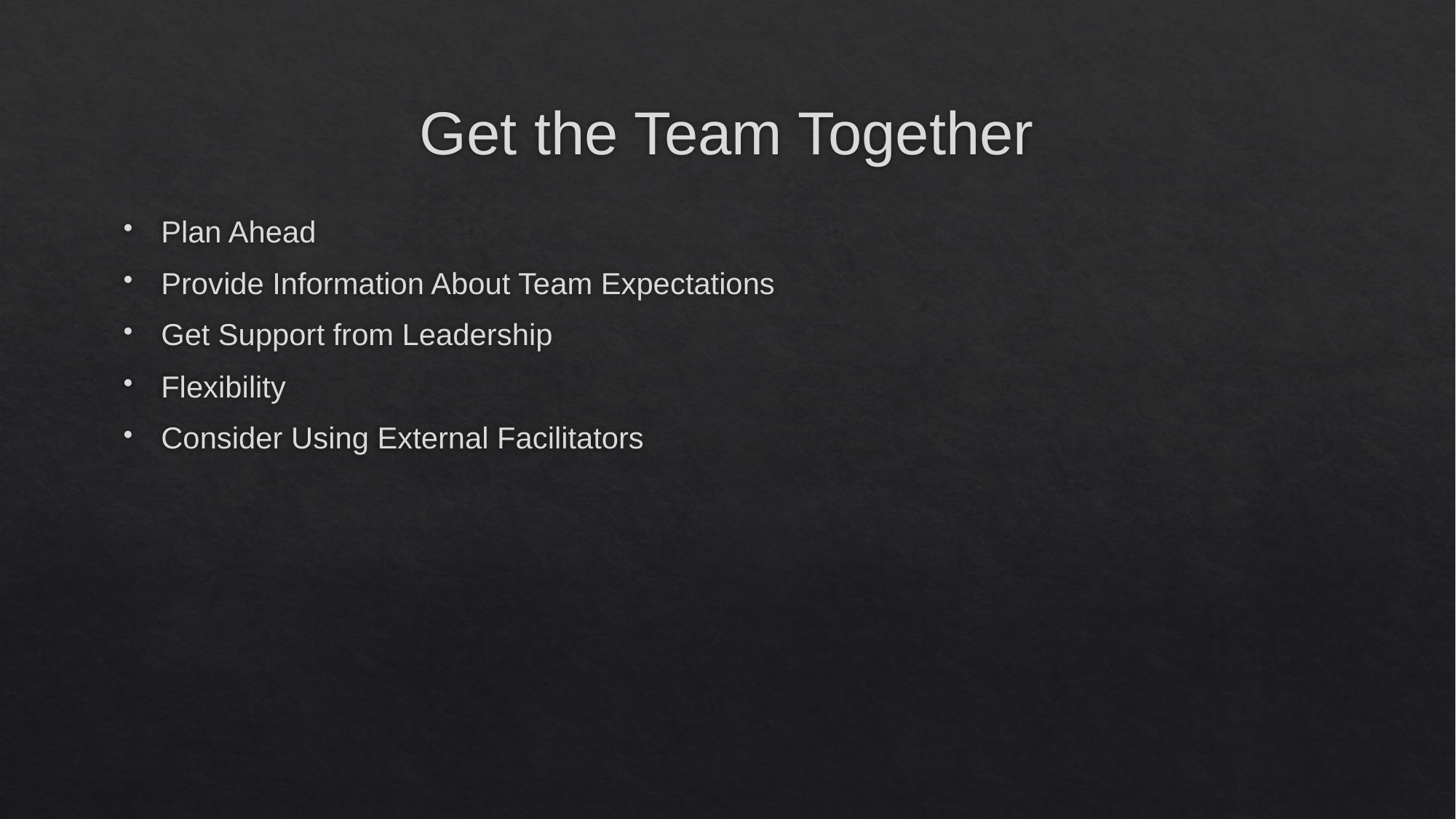

# Get the Team Together
Plan Ahead
Provide Information About Team Expectations
Get Support from Leadership
Flexibility
Consider Using External Facilitators